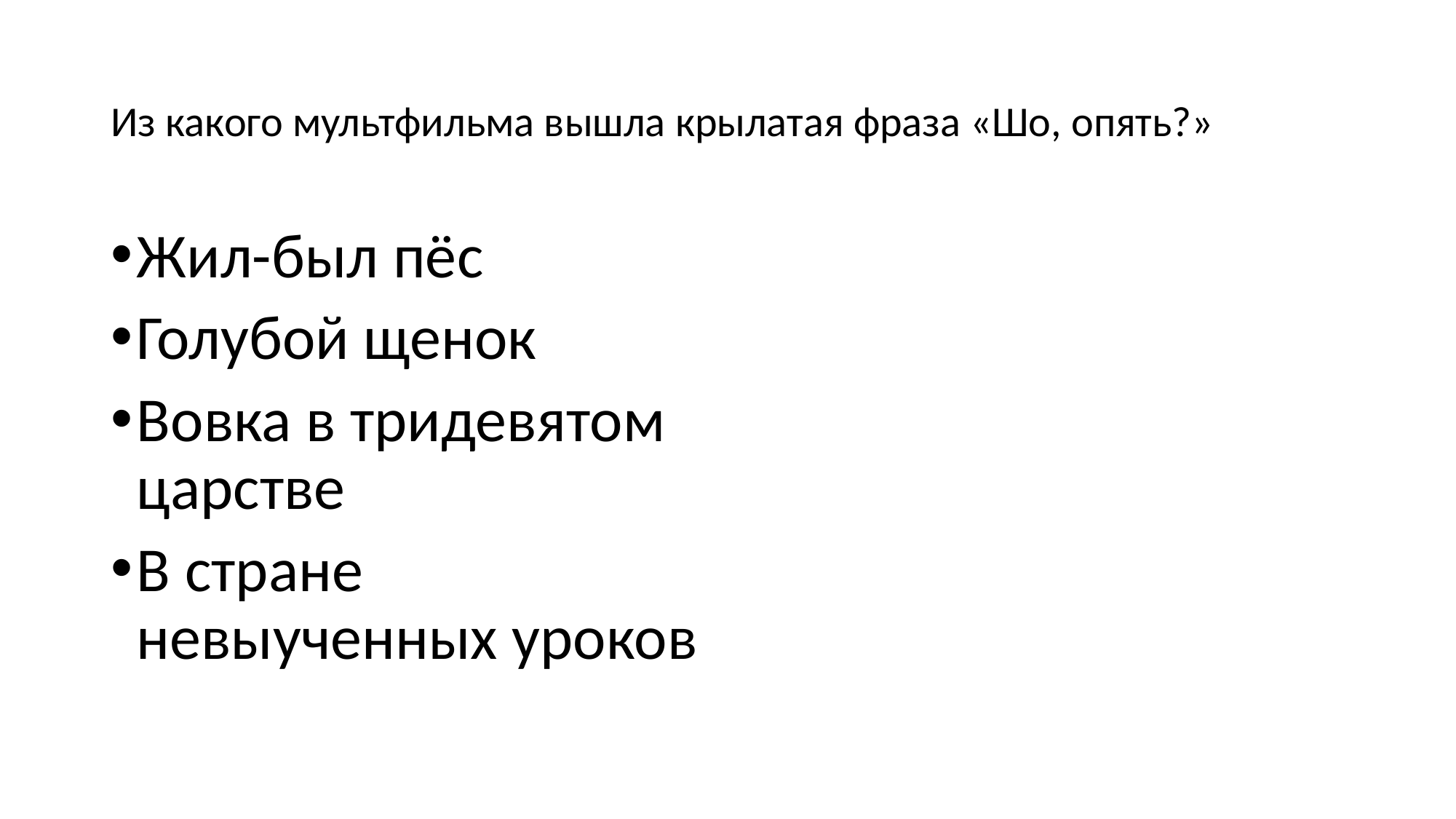

# Из какого мультфильма вышла крылатая фраза «Шо, опять?»
Жил-был пёс
Голубой щенок
Вовка в тридевятом царстве
В стране невыученных уроков